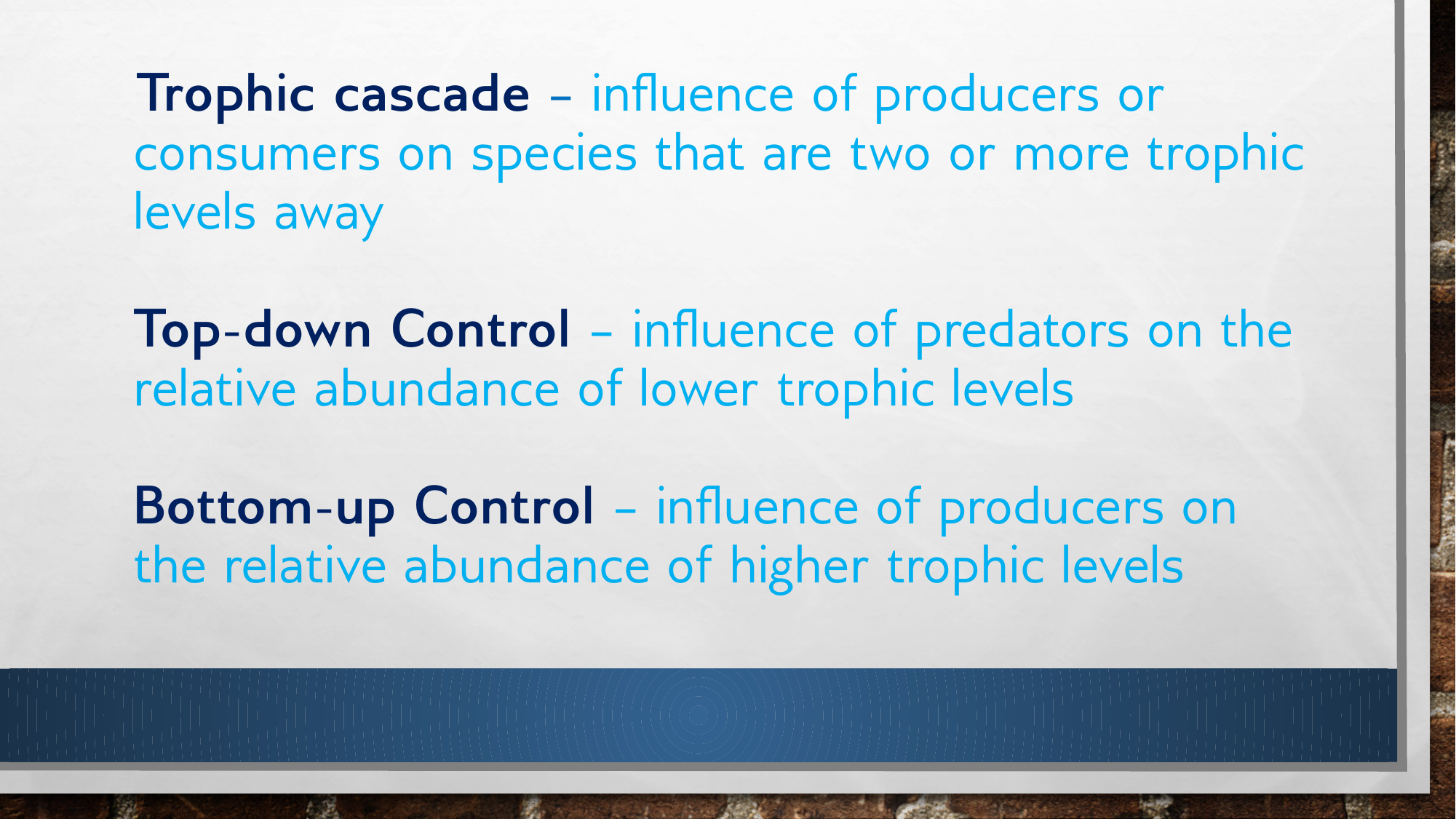

# Trophic cascade – influence of producers or consumers on species that are two or more trophic levels away Top-down Control – influence of predators on the relative abundance of lower trophic levels Bottom-up Control – influence of producers on the relative abundance of higher trophic levels